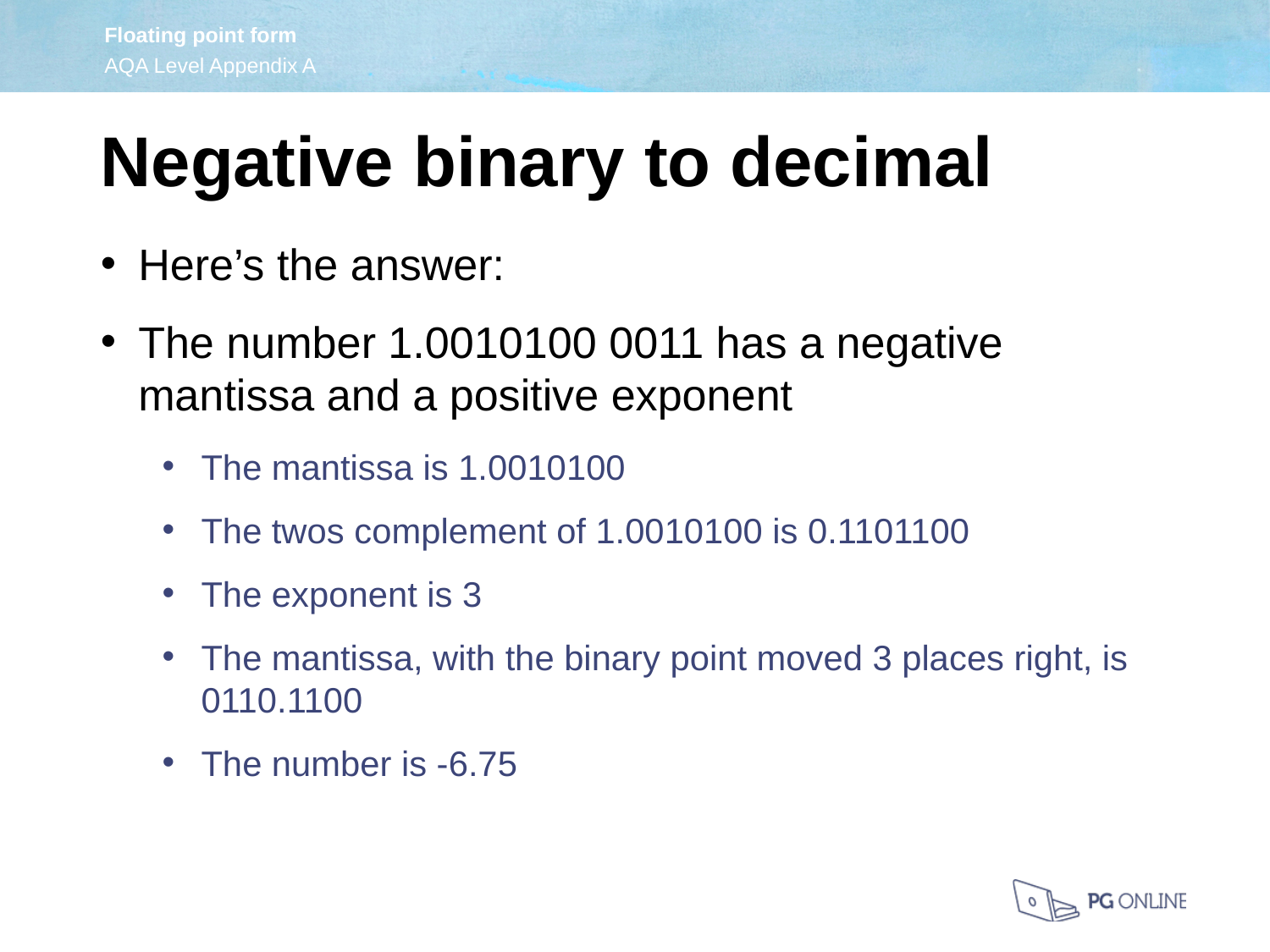

Negative binary to decimal
Here’s the answer:
The number 1.0010100 0011 has a negative mantissa and a positive exponent
The mantissa is 1.0010100
The twos complement of 1.0010100 is 0.1101100
The exponent is 3
The mantissa, with the binary point moved 3 places right, is 0110.1100
The number is -6.75